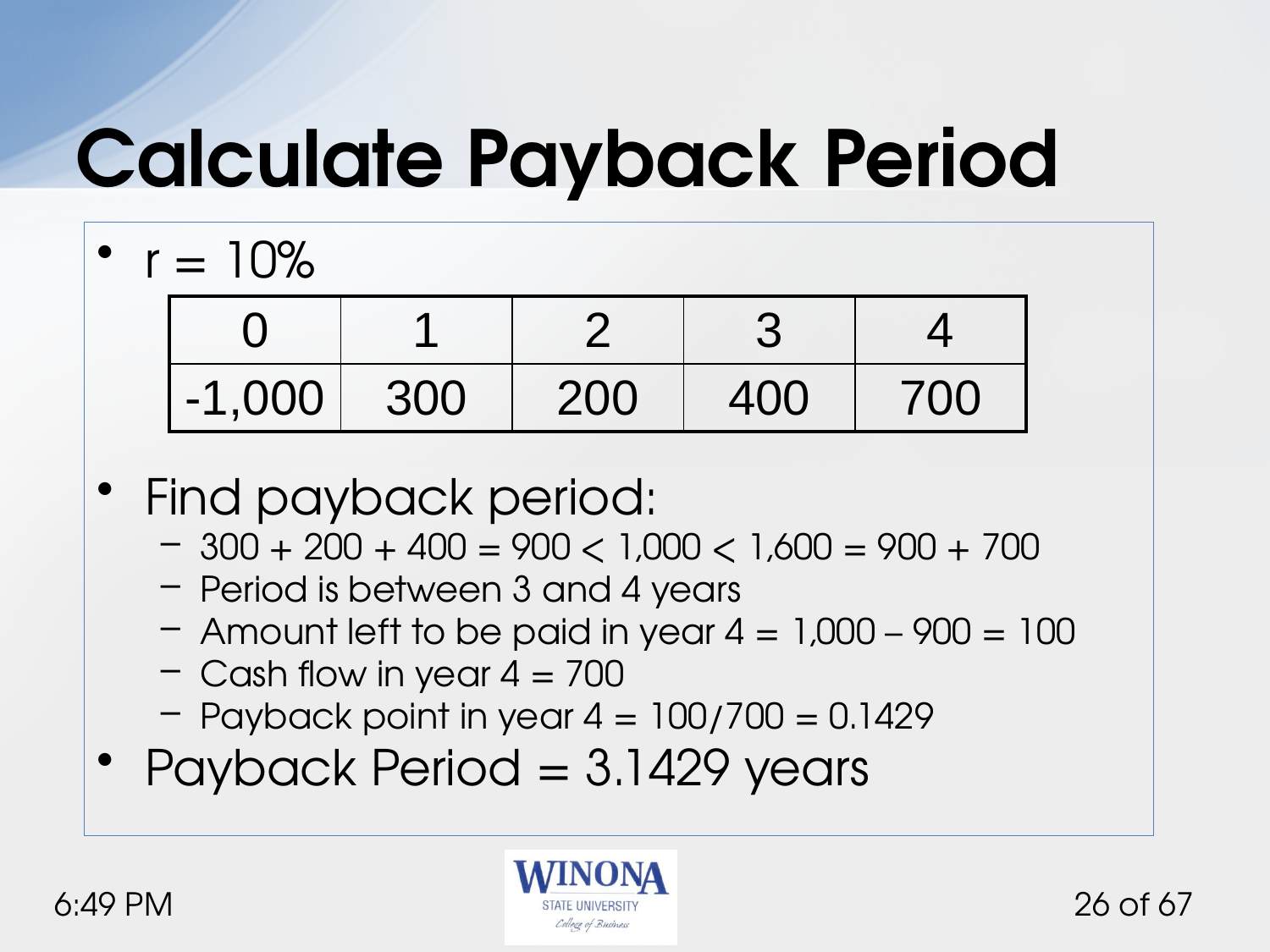

# Calculate Payback Period
r = 10%

Find payback period:
300 + 200 + 400 = 900 < 1,000 < 1,600 = 900 + 700
Period is between 3 and 4 years
Amount left to be paid in year 4 = 1,000 – 900 = 100
Cash flow in year 4 = 700
Payback point in year 4 = 100/700 = 0.1429
Payback Period = 3.1429 years

| 0 | 1 | 2 | 3 | 4 |
| --- | --- | --- | --- | --- |
| -1,000 | 300 | 200 | 400 | 700 |